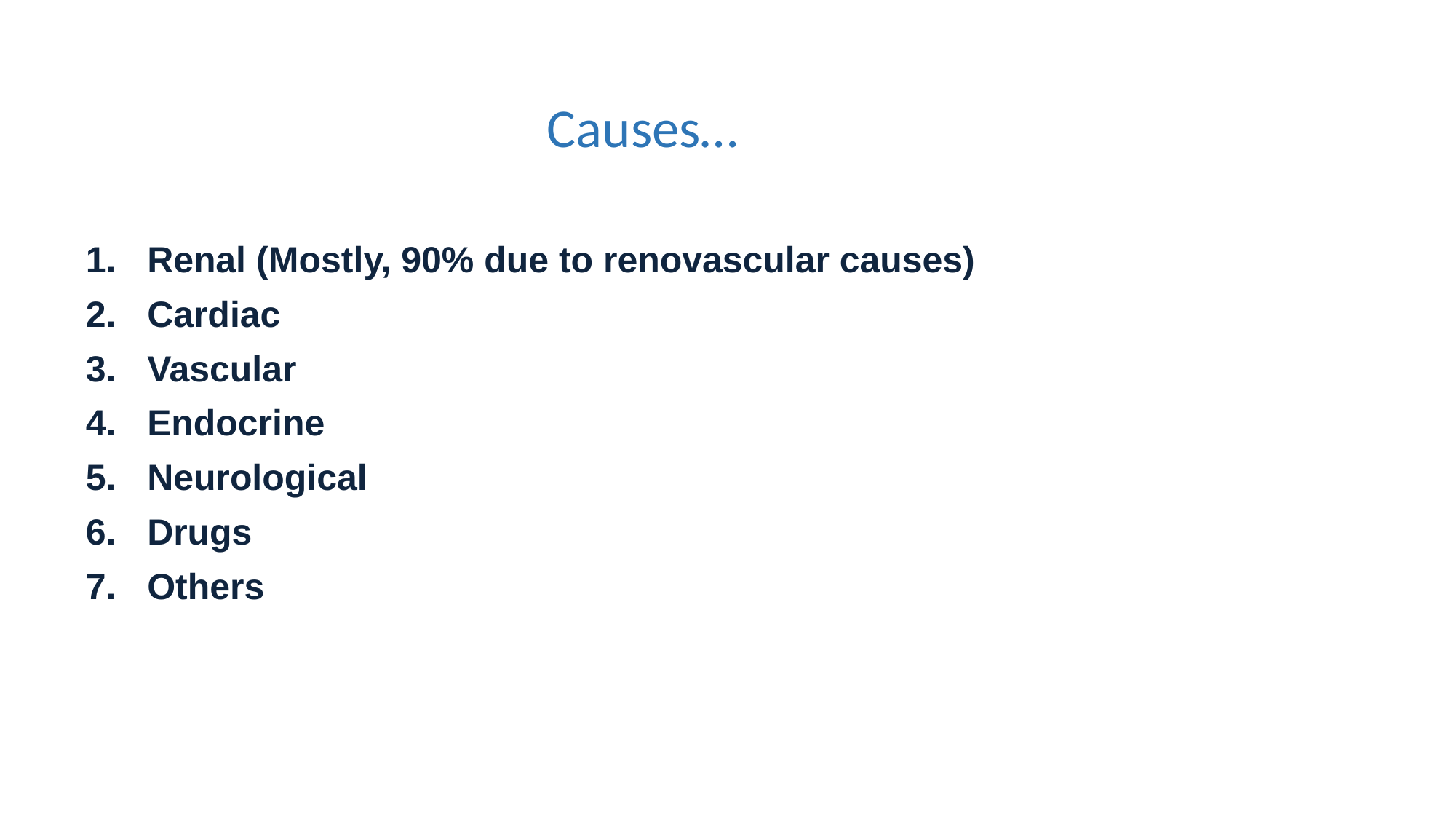

Causes…

Renal (Mostly, 90% due to renovascular causes)
Cardiac
Vascular
Endocrine
Neurological
Drugs
Others